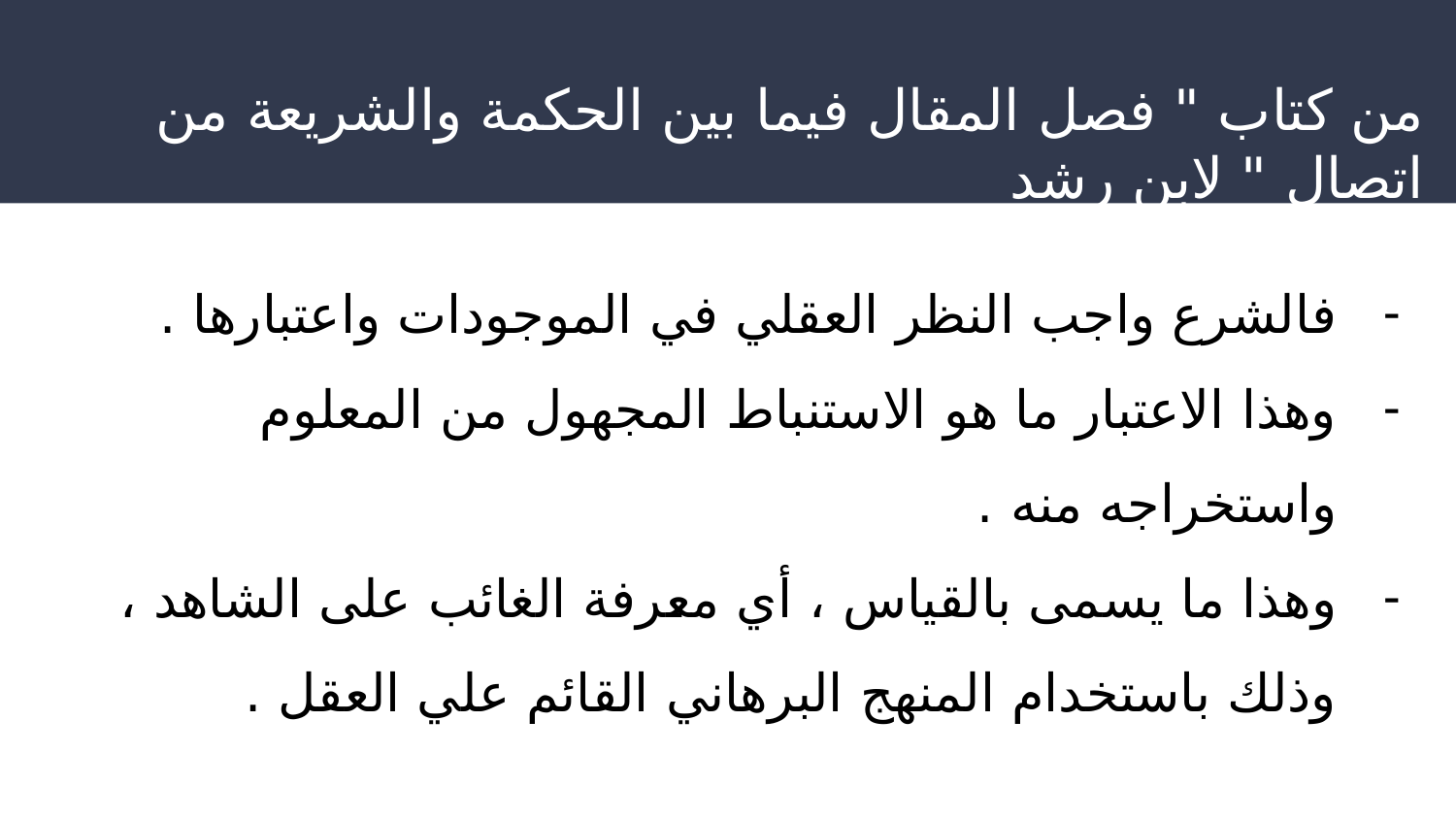

# من كتاب " فصل المقال فيما بين الحكمة والشريعة من اتصال " لابن رشد
فالشرع واجب النظر العقلي في الموجودات واعتبارها .
وهذا الاعتبار ما هو الاستنباط المجهول من المعلوم واستخراجه منه .
وهذا ما يسمى بالقياس ، أي معرفة الغائب على الشاهد ، وذلك باستخدام المنهج البرهاني القائم علي العقل .